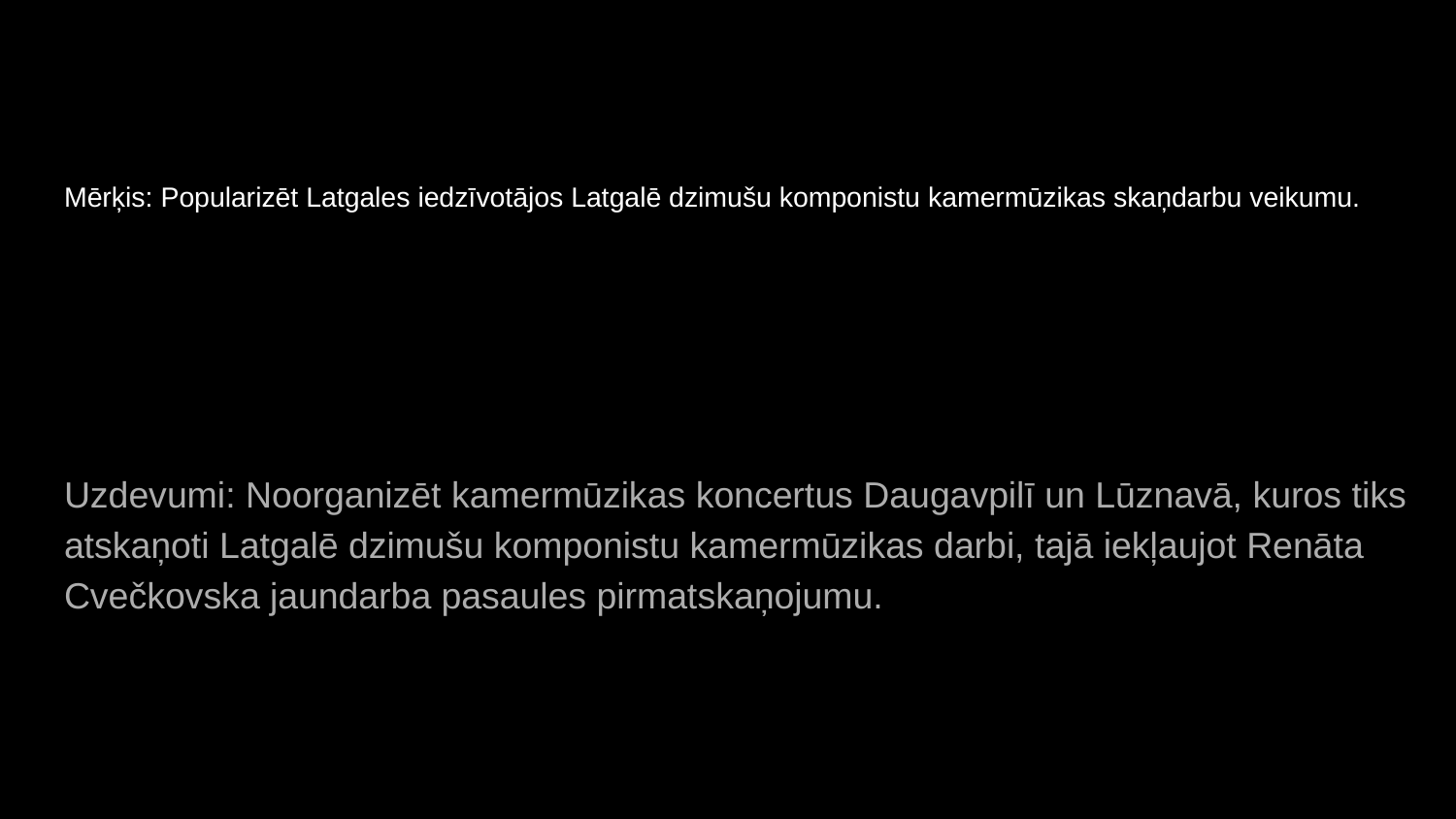

# Mērķis: Popularizēt Latgales iedzīvotājos Latgalē dzimušu komponistu kamermūzikas skaņdarbu veikumu.
Uzdevumi: Noorganizēt kamermūzikas koncertus Daugavpilī un Lūznavā, kuros tiks atskaņoti Latgalē dzimušu komponistu kamermūzikas darbi, tajā iekļaujot Renāta Cvečkovska jaundarba pasaules pirmatskaņojumu.